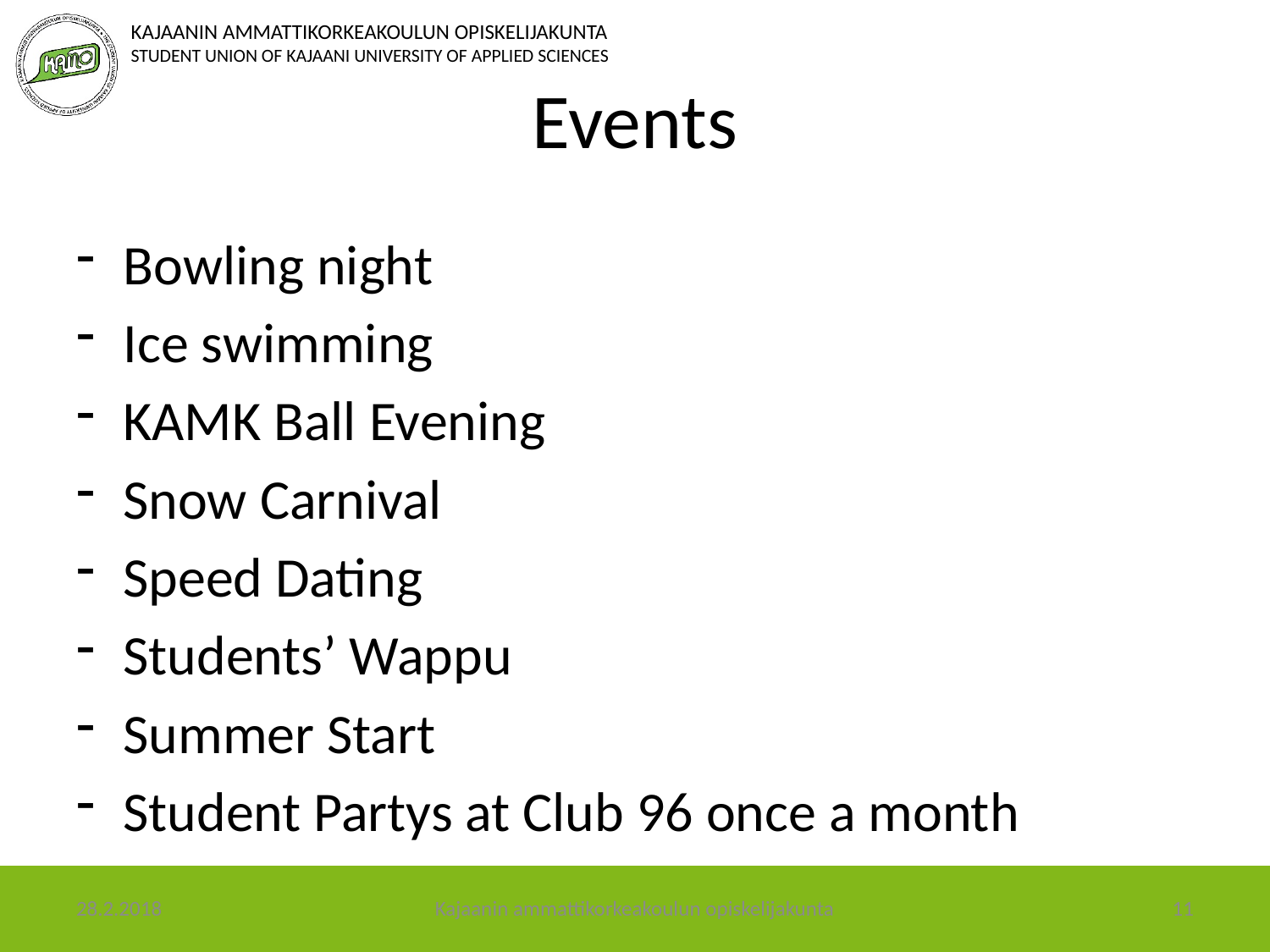

# Events
Bowling night
Ice swimming
KAMK Ball Evening
Snow Carnival
Speed Dating
Students’ Wappu
Summer Start
Student Partys at Club 96 once a month

28.2.2018
Kajaanin ammattikorkeakoulun opiskelijakunta
11